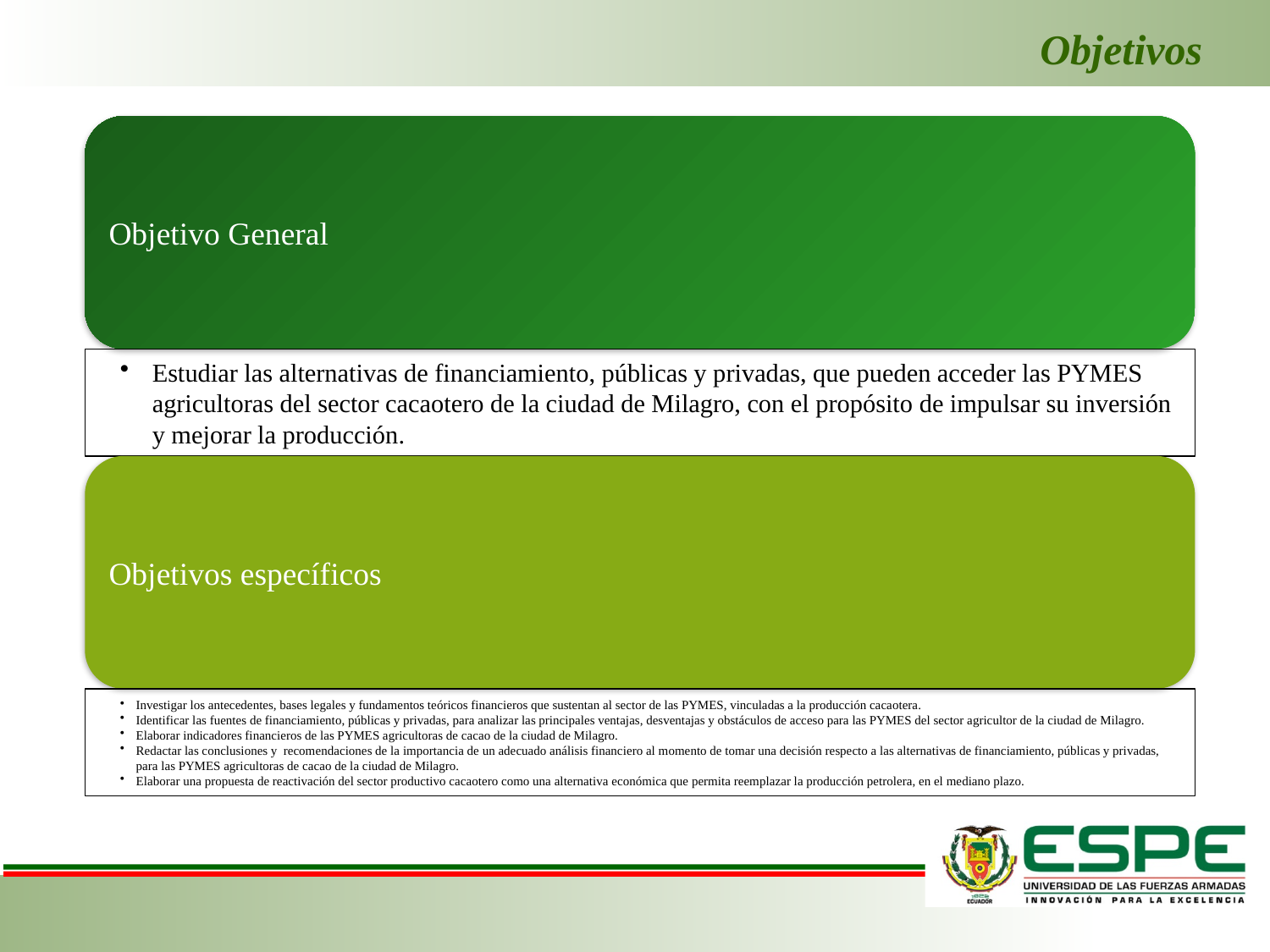

Objetivos
Objetivo General
Estudiar las alternativas de financiamiento, públicas y privadas, que pueden acceder las PYMES agricultoras del sector cacaotero de la ciudad de Milagro, con el propósito de impulsar su inversión y mejorar la producción.
Objetivos específicos
Investigar los antecedentes, bases legales y fundamentos teóricos financieros que sustentan al sector de las PYMES, vinculadas a la producción cacaotera.
Identificar las fuentes de financiamiento, públicas y privadas, para analizar las principales ventajas, desventajas y obstáculos de acceso para las PYMES del sector agricultor de la ciudad de Milagro.
Elaborar indicadores financieros de las PYMES agricultoras de cacao de la ciudad de Milagro.
Redactar las conclusiones y  recomendaciones de la importancia de un adecuado análisis financiero al momento de tomar una decisión respecto a las alternativas de financiamiento, públicas y privadas, para las PYMES agricultoras de cacao de la ciudad de Milagro.
Elaborar una propuesta de reactivación del sector productivo cacaotero como una alternativa económica que permita reemplazar la producción petrolera, en el mediano plazo.